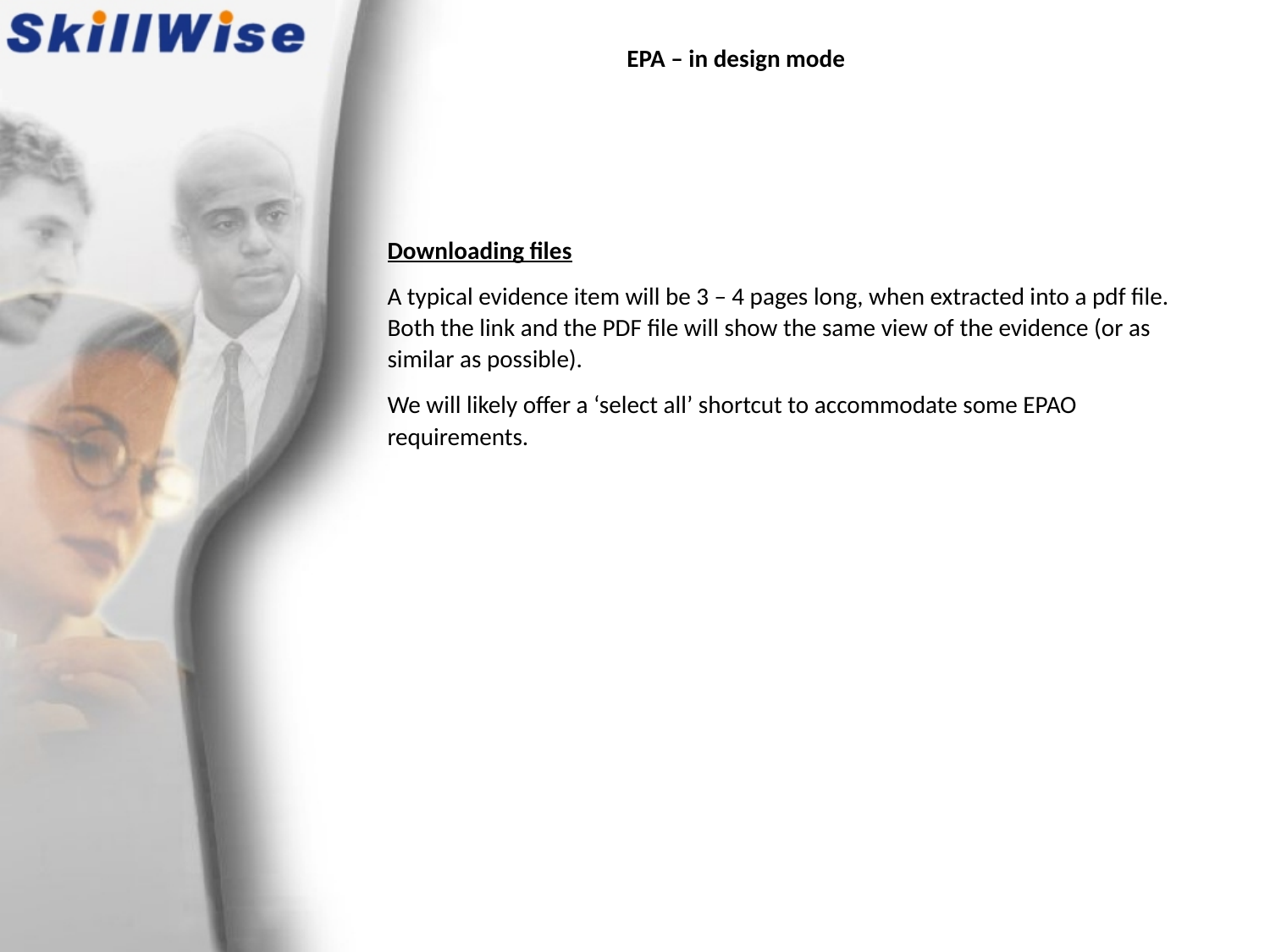

EPA – in design mode
Downloading files
A typical evidence item will be 3 – 4 pages long, when extracted into a pdf file. Both the link and the PDF file will show the same view of the evidence (or as similar as possible).
We will likely offer a ‘select all’ shortcut to accommodate some EPAO requirements.